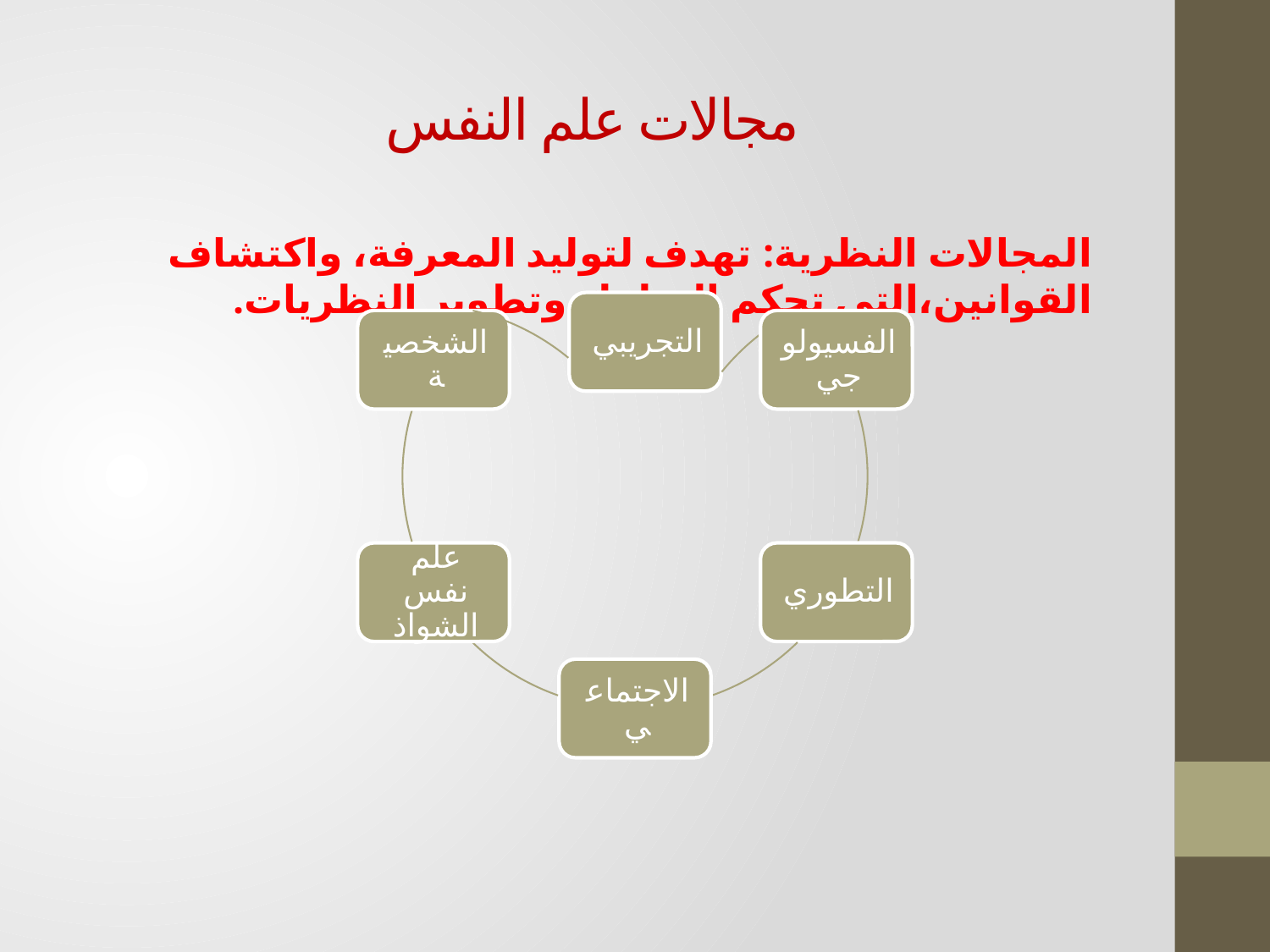

# مجالات علم النفس
التجريبي
الفسيولوجي
التطوري
الاجتماعي
علم نفس الشواذ
الشخصية
المجالات النظرية: تهدف لتوليد المعرفة، واكتشاف القوانين،التي تحكم السلوك وتطوير النظريات.